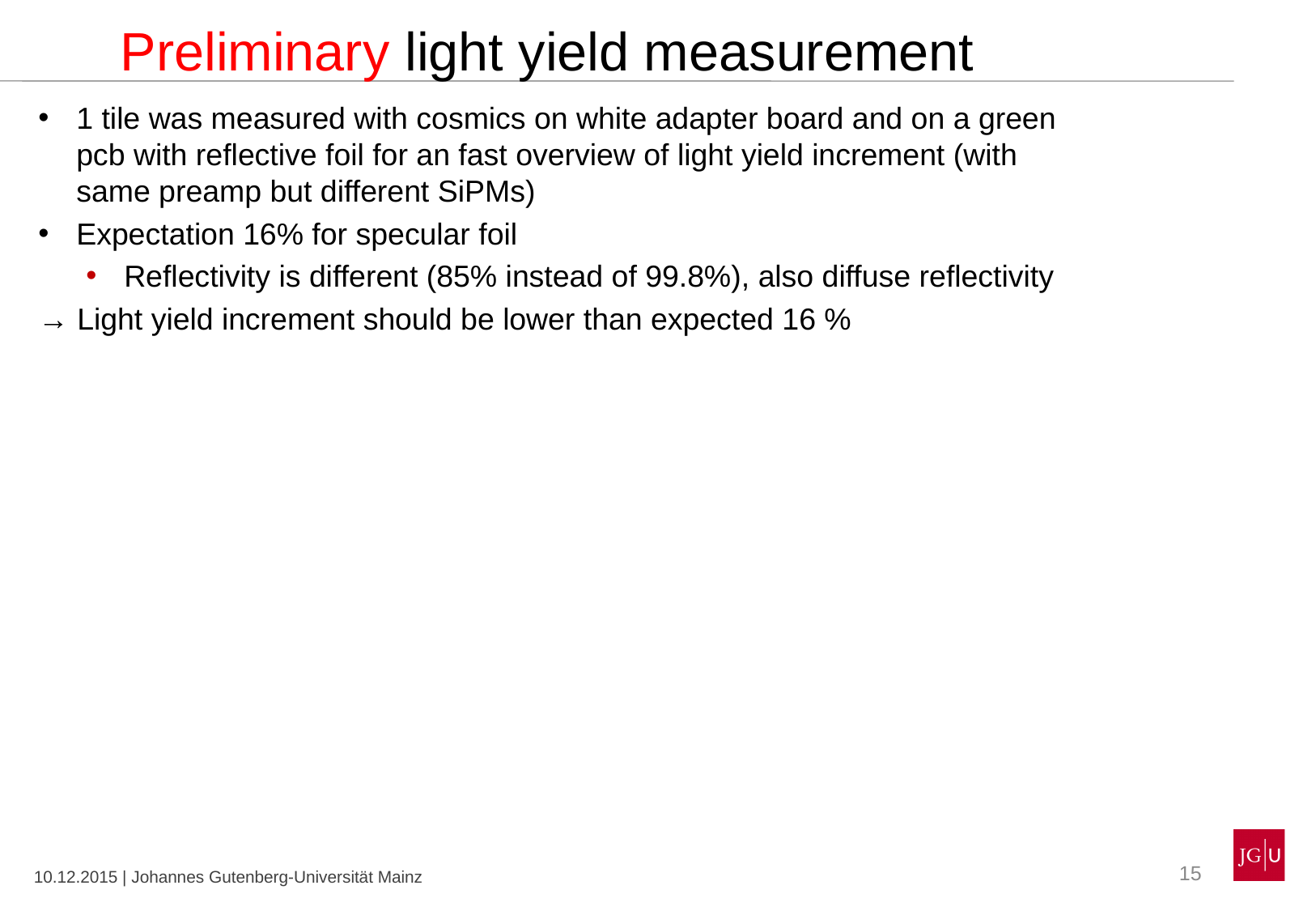

Preliminary light yield measurement
1 tile was measured with cosmics on white adapter board and on a green pcb with reflective foil for an fast overview of light yield increment (with same preamp but different SiPMs)
Expectation 16% for specular foil
Reflectivity is different (85% instead of 99.8%), also diffuse reflectivity
→ Light yield increment should be lower than expected 16 %

15